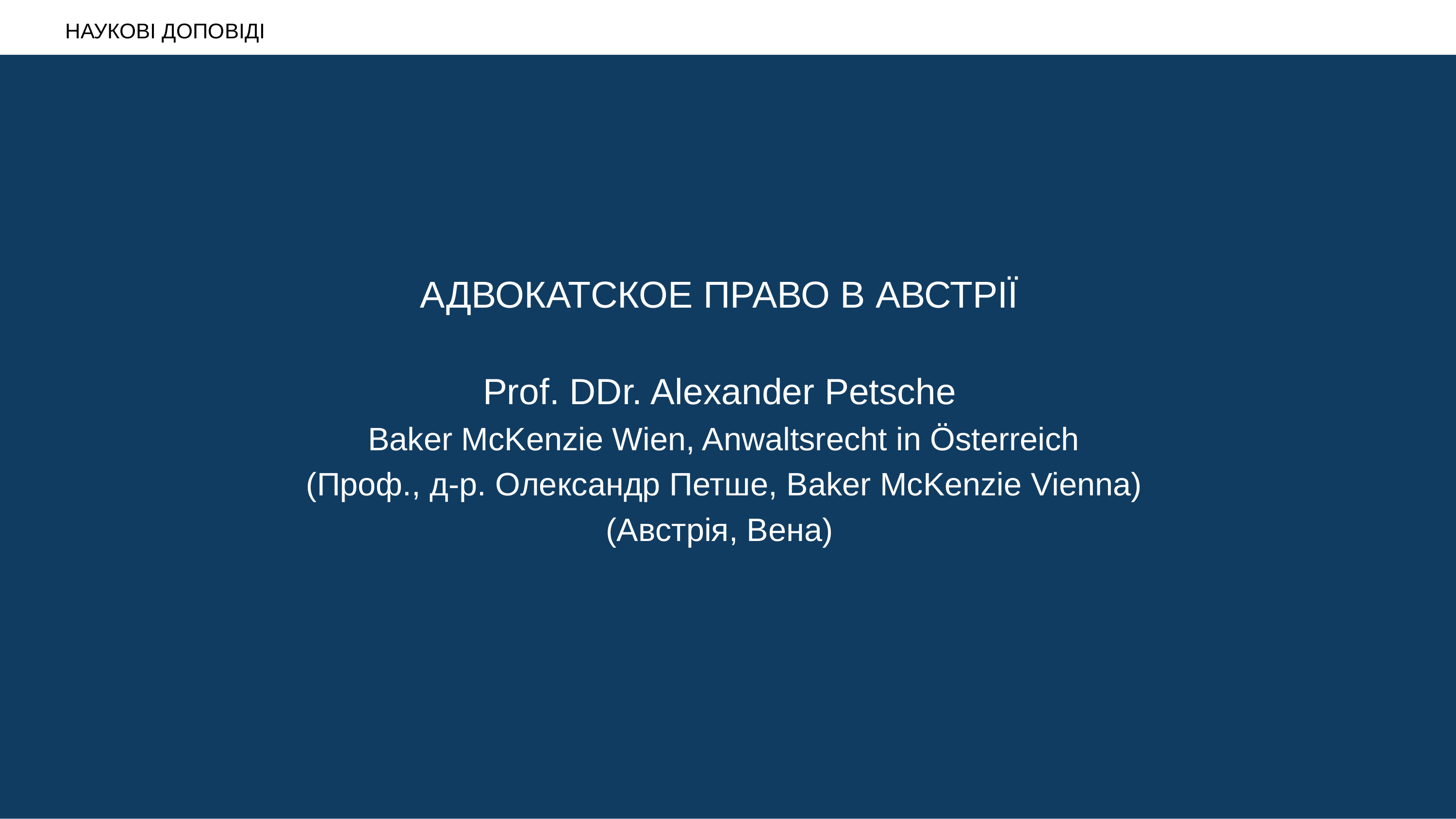

НАУКОВІ ДОПОВІДІ

АДВОКАТСКОЕ ПРАВО В АВСТРІЇ

Prof. DDr. Alexander Petsche
 Baker McKenzie Wien, Anwaltsrecht in Österreich
 (Проф., д-р. Олександр Петше, Baker McKenzie Vienna)
(Австрія, Вена)